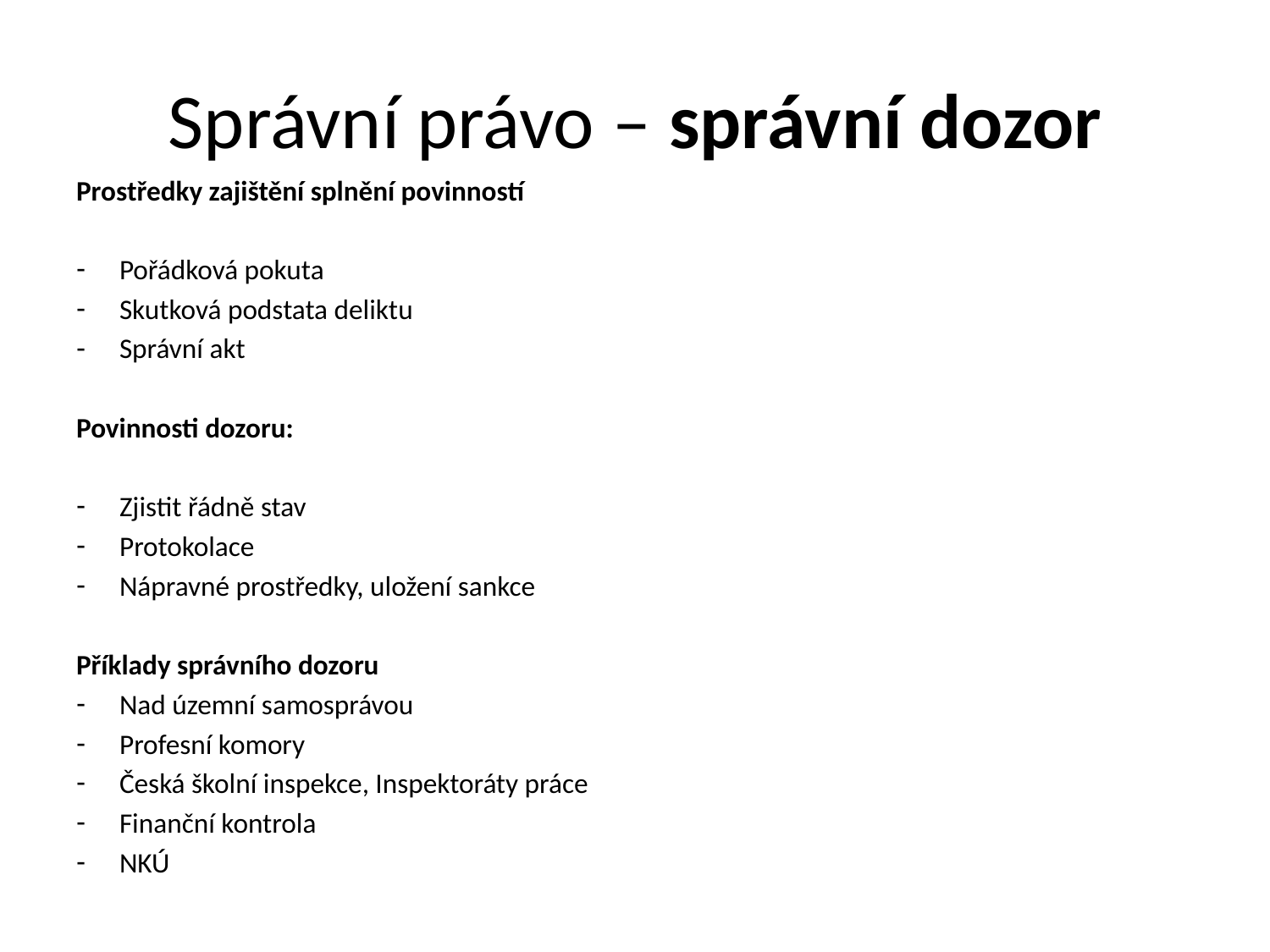

# Správní právo – správní dozor
Prostředky zajištění splnění povinností

Pořádková pokuta
Skutková podstata deliktu
Správní akt

Povinnosti dozoru:

Zjistit řádně stav
Protokolace
Nápravné prostředky, uložení sankce

Příklady správního dozoru
Nad územní samosprávou
Profesní komory
Česká školní inspekce, Inspektoráty práce
Finanční kontrola
NKÚ